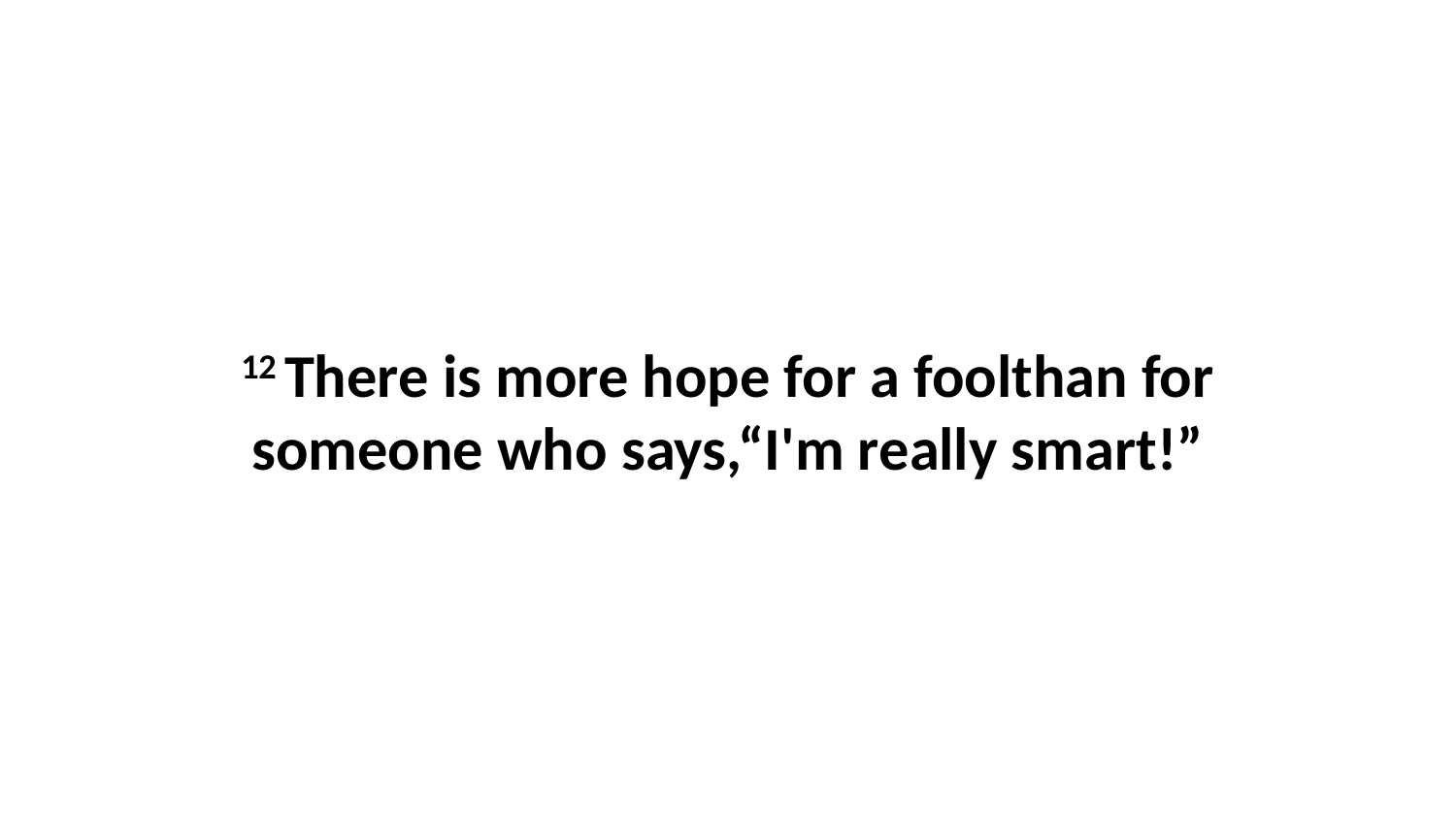

12 There is more hope for a foolthan for someone who says,“I'm really smart!”